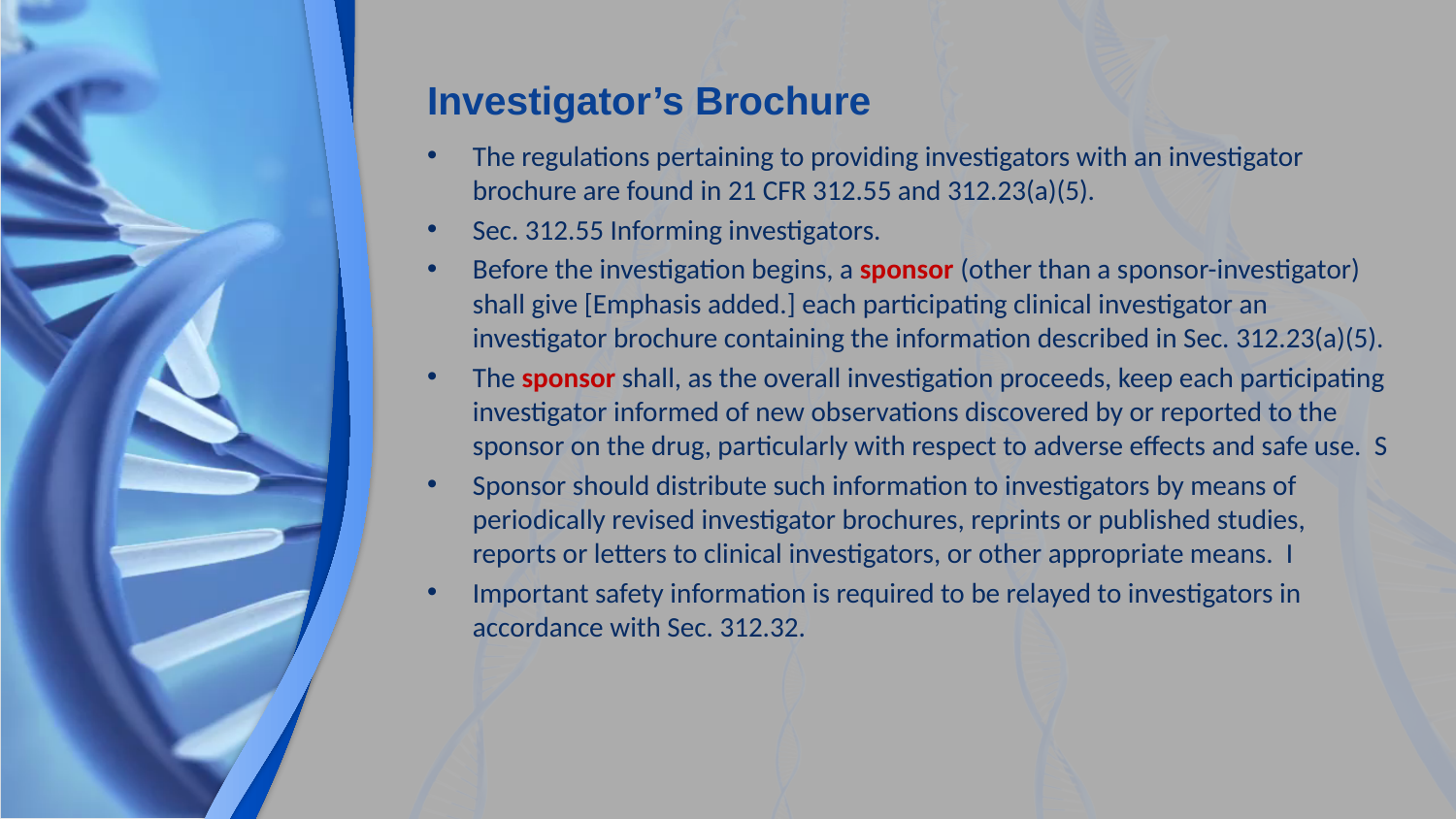

# Investigator’s Brochure
The regulations pertaining to providing investigators with an investigator brochure are found in 21 CFR 312.55 and 312.23(a)(5).
Sec. 312.55 Informing investigators.
Before the investigation begins, a sponsor (other than a sponsor-investigator) shall give [Emphasis added.] each participating clinical investigator an investigator brochure containing the information described in Sec. 312.23(a)(5).
The sponsor shall, as the overall investigation proceeds, keep each participating investigator informed of new observations discovered by or reported to the sponsor on the drug, particularly with respect to adverse effects and safe use.  S
Sponsor should distribute such information to investigators by means of periodically revised investigator brochures, reprints or published studies, reports or letters to clinical investigators, or other appropriate means.  I
Important safety information is required to be relayed to investigators in accordance with Sec. 312.32.